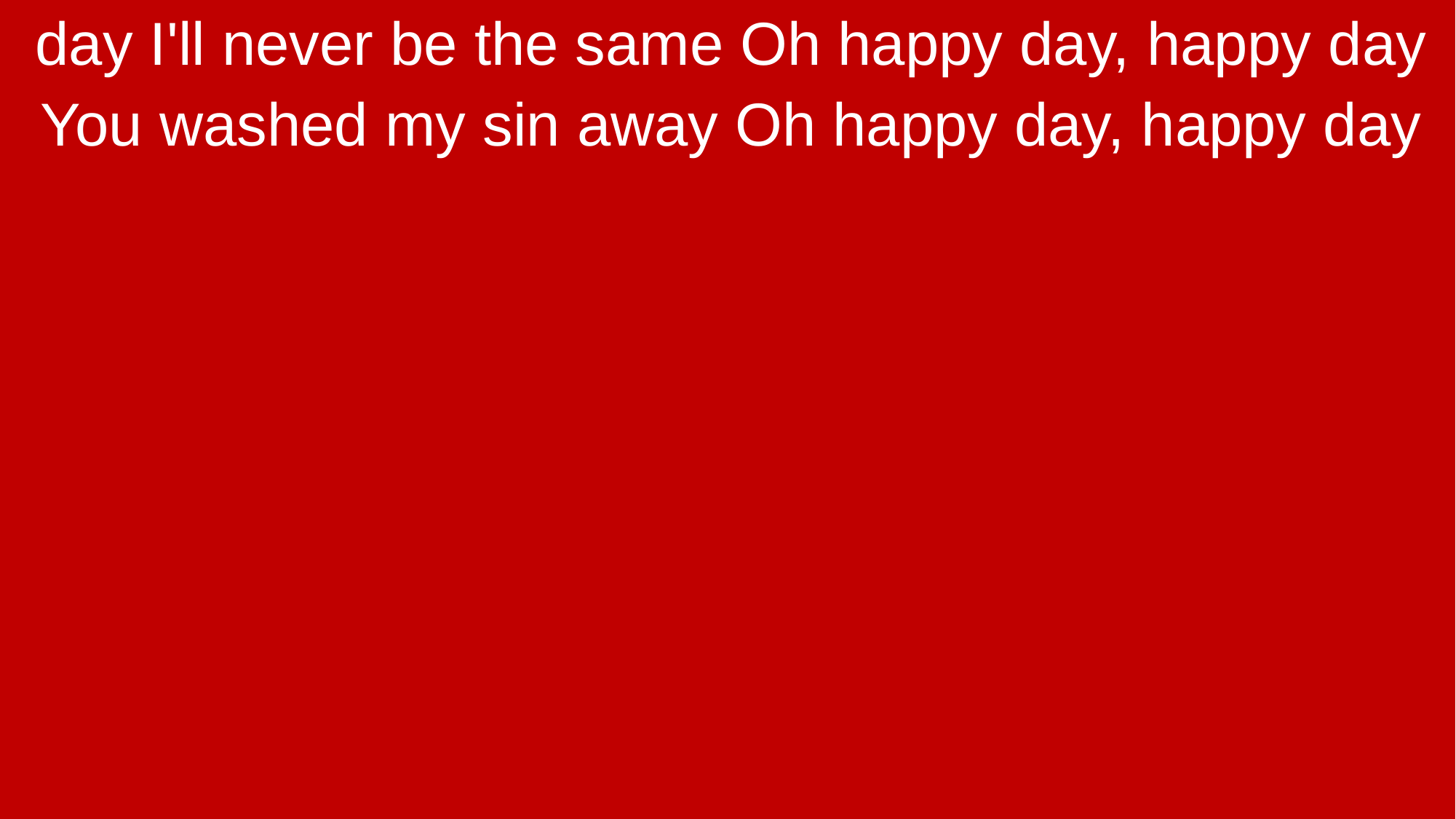

day I'll never be the same Oh happy day, happy day
You washed my sin away Oh happy day, happy day